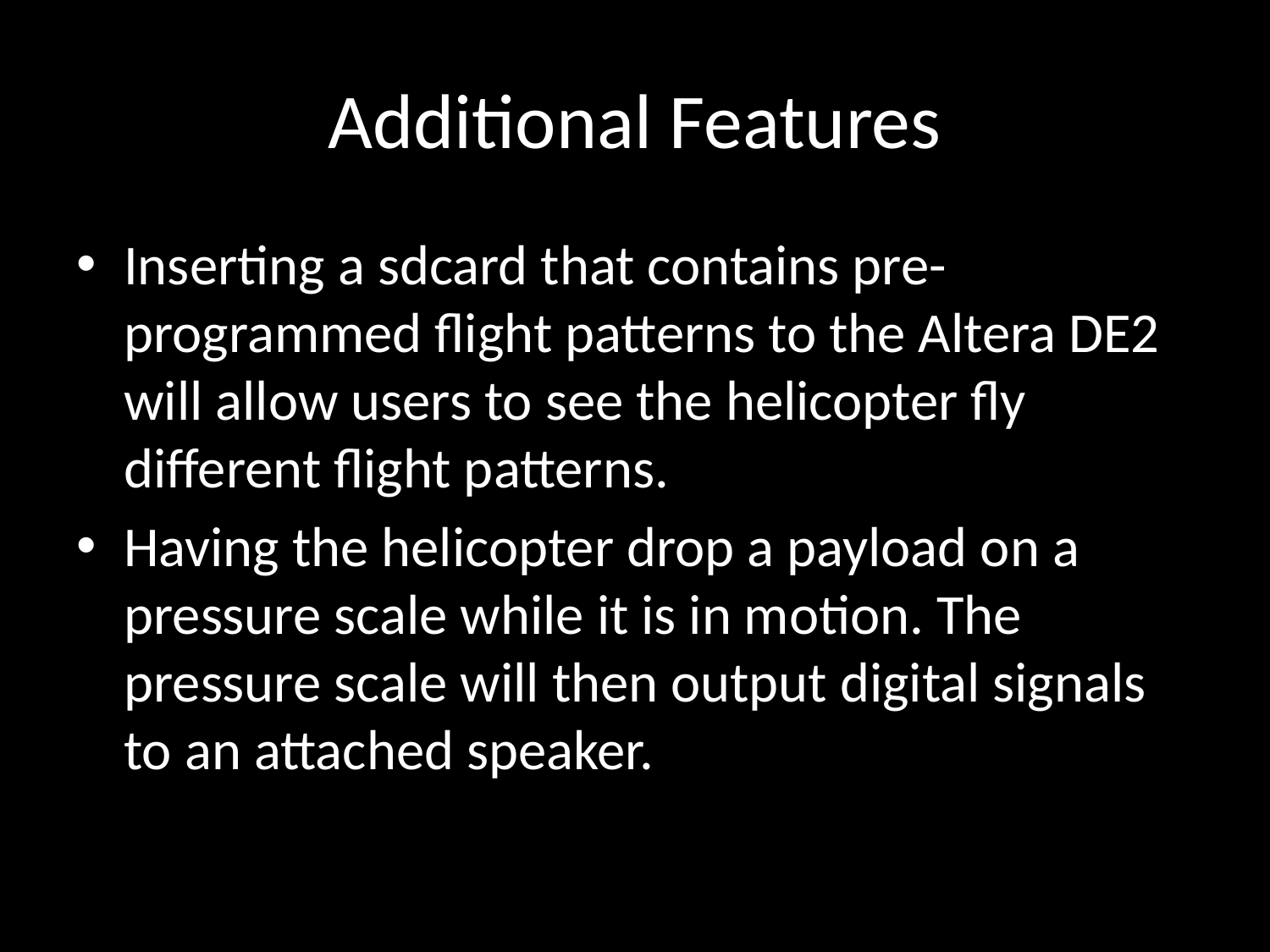

# Additional Features
Inserting a sdcard that contains pre-programmed flight patterns to the Altera DE2 will allow users to see the helicopter fly different flight patterns.
Having the helicopter drop a payload on a pressure scale while it is in motion. The pressure scale will then output digital signals to an attached speaker.